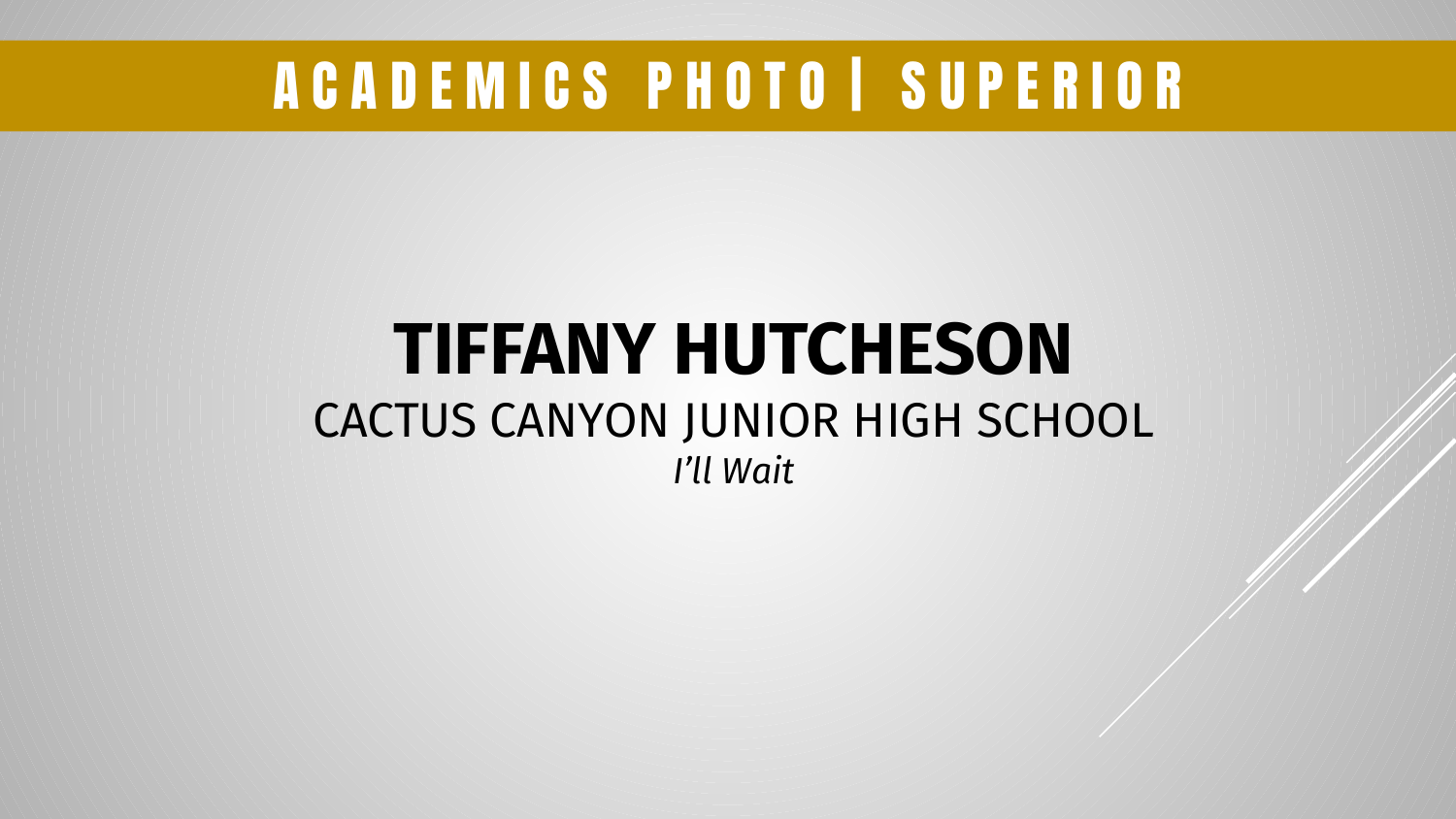

# A C A D E M I C S   P H O T O  |   S U P E R I O R

TIFFANY HUTCHESON
CACTUS CANYON JUNIOR HIGH SCHOOL
I’ll Wait